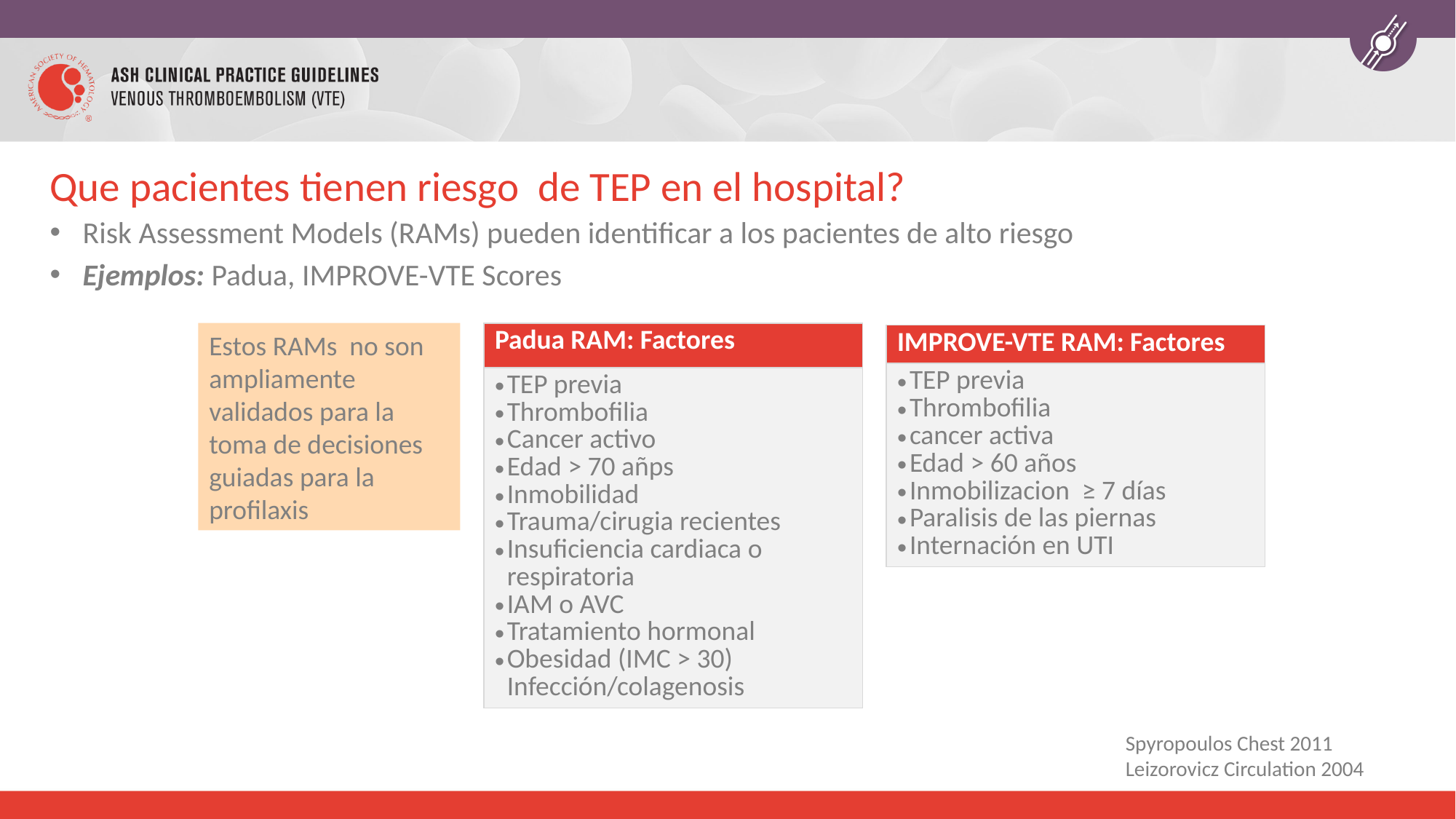

# Que pacientes tienen riesgo  de TEP en el hospital?
Risk Assessment Models (RAMs) pueden identificar a los pacientes de alto riesgo
Ejemplos: Padua, IMPROVE-VTE Scores
Estos RAMs  no son ampliamente validados para la toma de decisiones guiadas para la profilaxis
| Padua RAM: Factores |
| --- |
| TEP previa Thrombofilia Cancer activo Edad > 70 añps Inmobilidad Trauma/cirugia recientes Insuficiencia cardiaca o respiratoria IAM o AVC Tratamiento hormonal Obesidad (IMC > 30) Infección/colagenosis |
| IMPROVE-VTE RAM: Factores |
| --- |
| TEP previa Thrombofilia cancer activa Edad > 60 años Inmobilizacion ≥ 7 días Paralisis de las piernas Internación en UTI |
Spyropoulos Chest 2011
Leizorovicz Circulation 2004